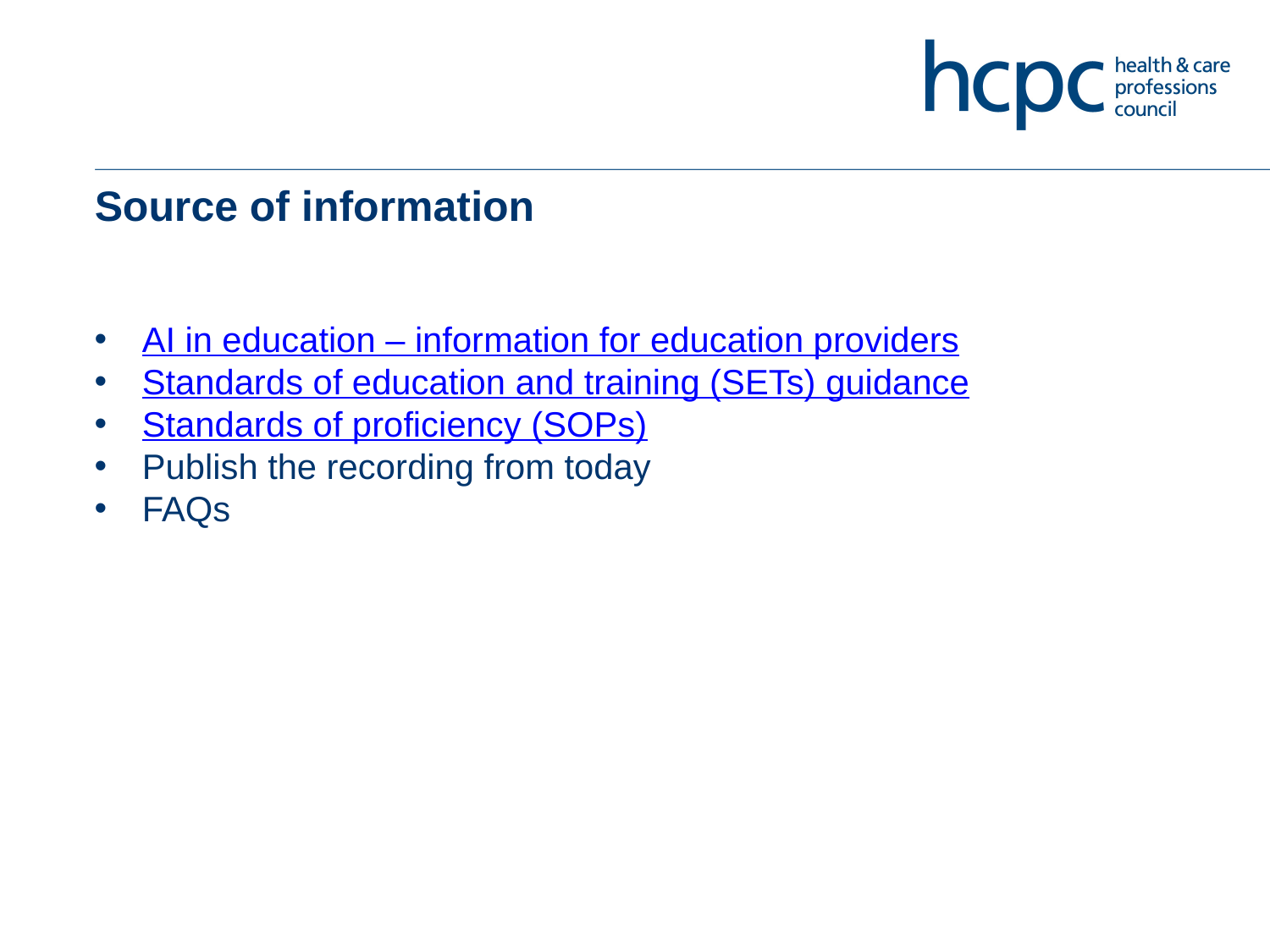

# Source of information
AI in education – information for education providers
Standards of education and training (SETs) guidance
Standards of proficiency (SOPs)
Publish the recording from today
FAQs